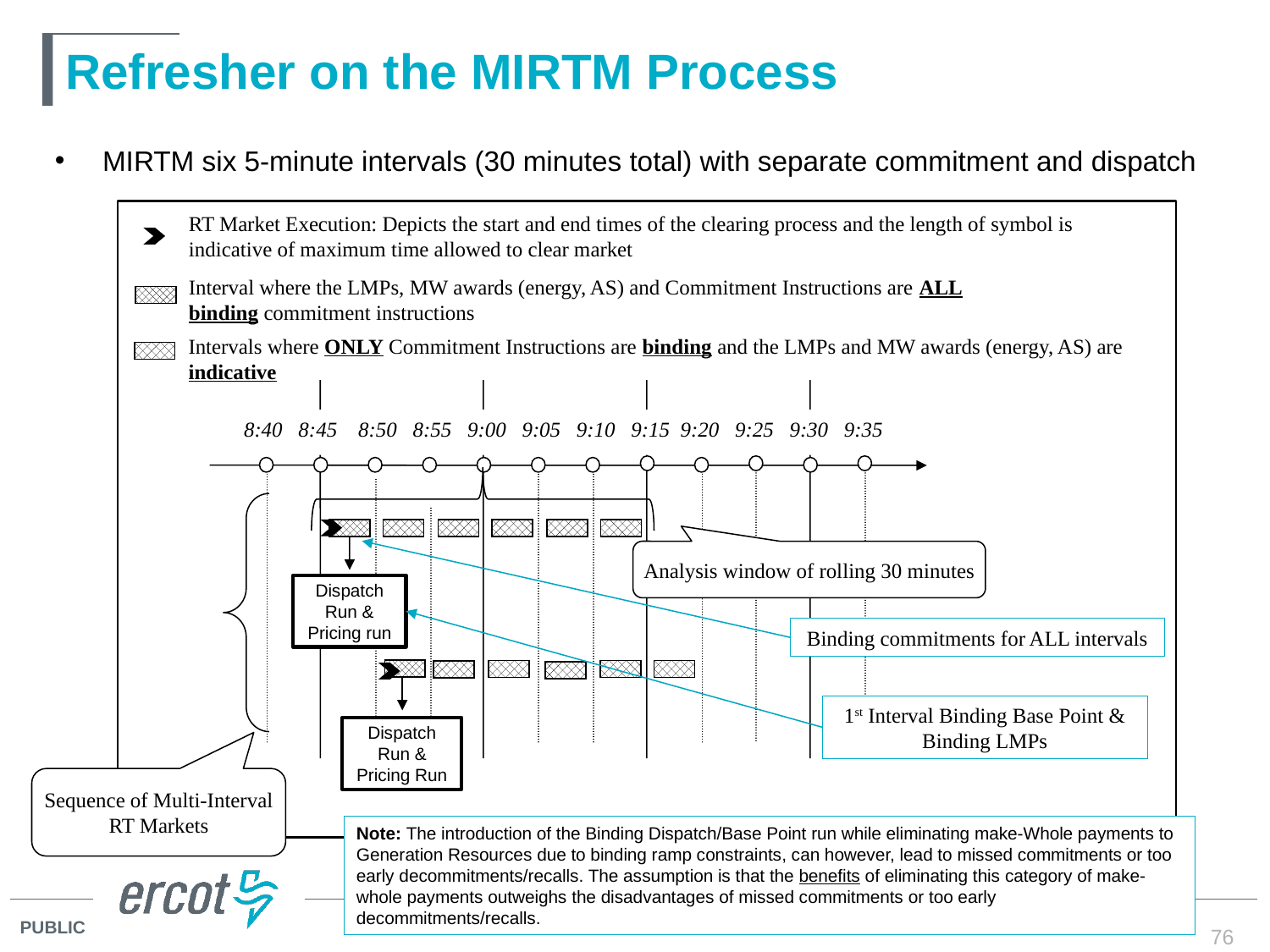

# Refresher on the MIRTM Process
MIRTM six 5-minute intervals (30 minutes total) with separate commitment and dispatch

RT Market Execution: Depicts the start and end times of the clearing process and the length of symbol is indicative of maximum time allowed to clear market

Interval where the LMPs, MW awards (energy, AS) and Commitment Instructions are ALL binding commitment instructions

Intervals where ONLY Commitment Instructions are binding and the LMPs and MW awards (energy, AS) are indicative

8:40   8:45    8:50   8:55   9:00   9:05   9:10   9:15  9:20   9:25   9:30   9:35

Analysis window of rolling 30 minutes
Sequence of Multi-Interval RT Markets
Dispatch Run & Pricing run
Binding commitments for ALL intervals
1st Interval Binding Base Point & Binding LMPs
Dispatch Run & Pricing Run
Note: The introduction of the Binding Dispatch/Base Point run while eliminating make-Whole payments to Generation Resources due to binding ramp constraints, can however, lead to missed commitments or too  early decommitments/recalls. The assumption is that the benefits of eliminating this category of make-whole payments outweighs the disadvantages of missed commitments or too early decommitments/recalls.
76